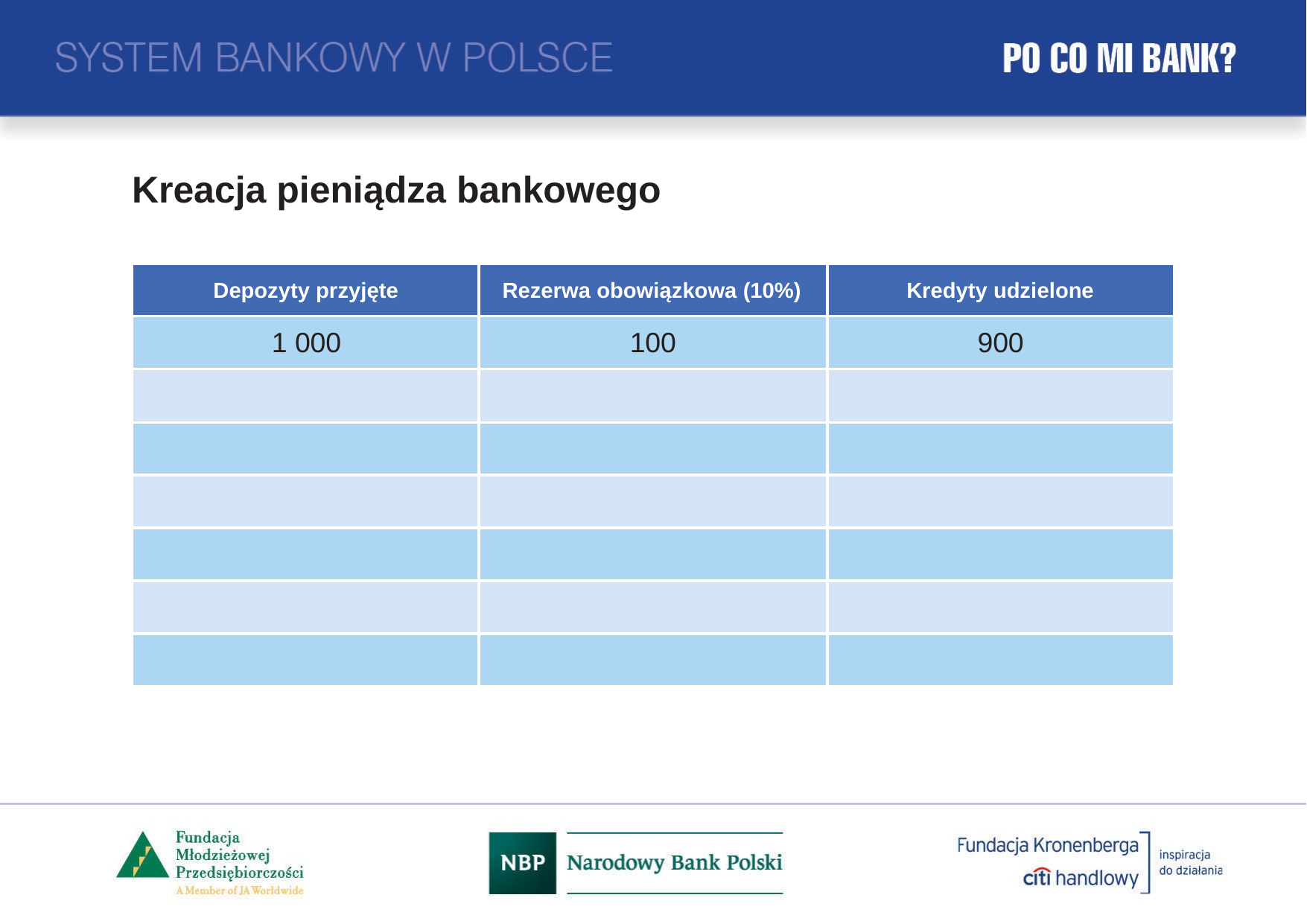

# Kreacja pieniądza bankowego
| Depozyty przyjęte | Rezerwa obowiązkowa (10%) | Kredyty udzielone |
| --- | --- | --- |
| 1 000 | 100 | 900 |
|  |  |  |
|  |  |  |
|  |  |  |
|  |  |  |
|  |  |  |
|  |  |  |